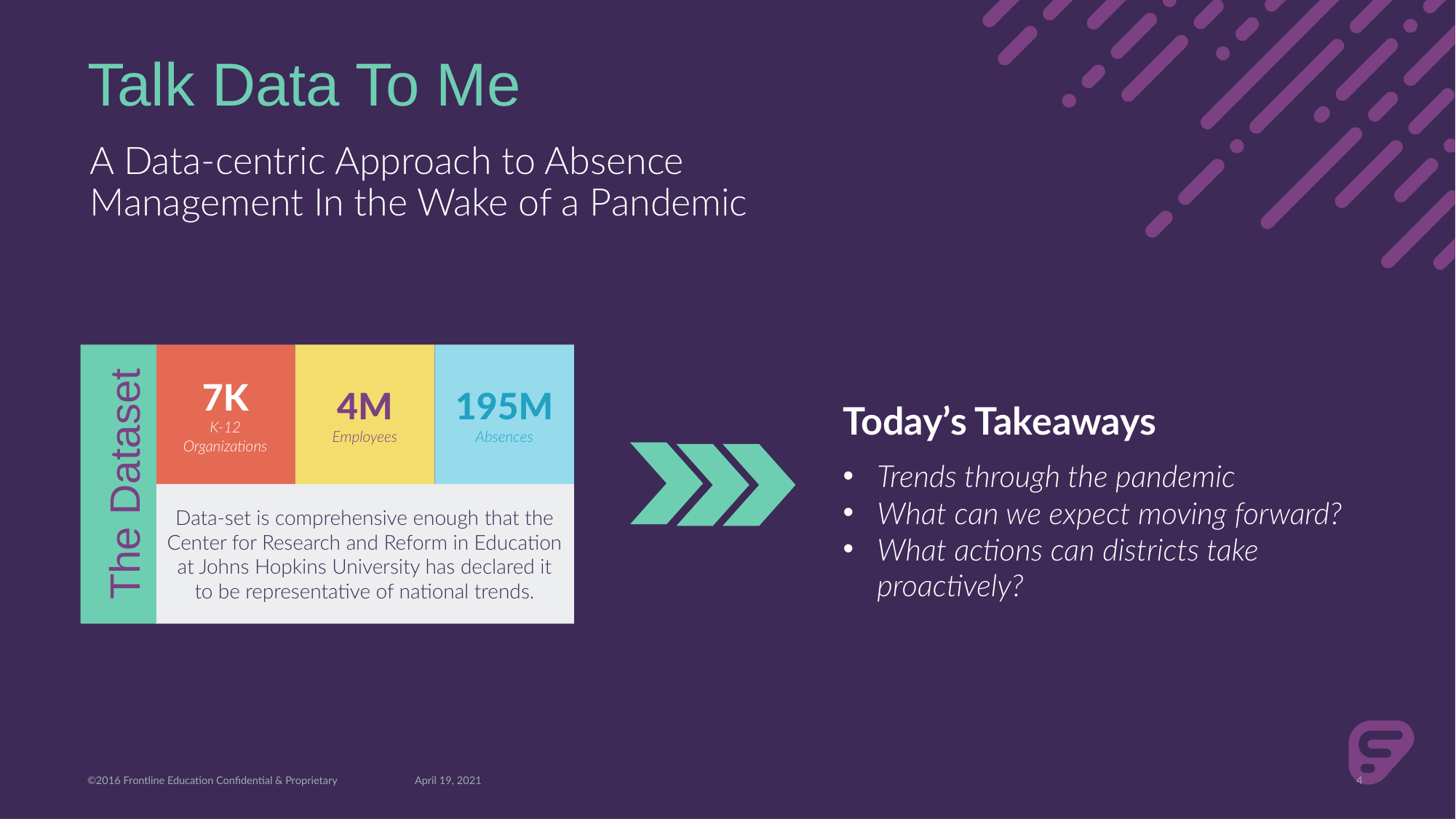

# Talk Data To Me
A Data-centric Approach to Absence Management In the Wake of a Pandemic
7K
K-12 Organizations
4M
Employees
195M
Absences
The Dataset
Data-set is comprehensive enough that the Center for Research and Reform in Education at Johns Hopkins University has declared it to be representative of national trends.
Today’s Takeaways

Trends through the pandemic
What can we expect moving forward?
What actions can districts take proactively?
©2016 Frontline Education Confidential & Proprietary
April 19, 2021
4